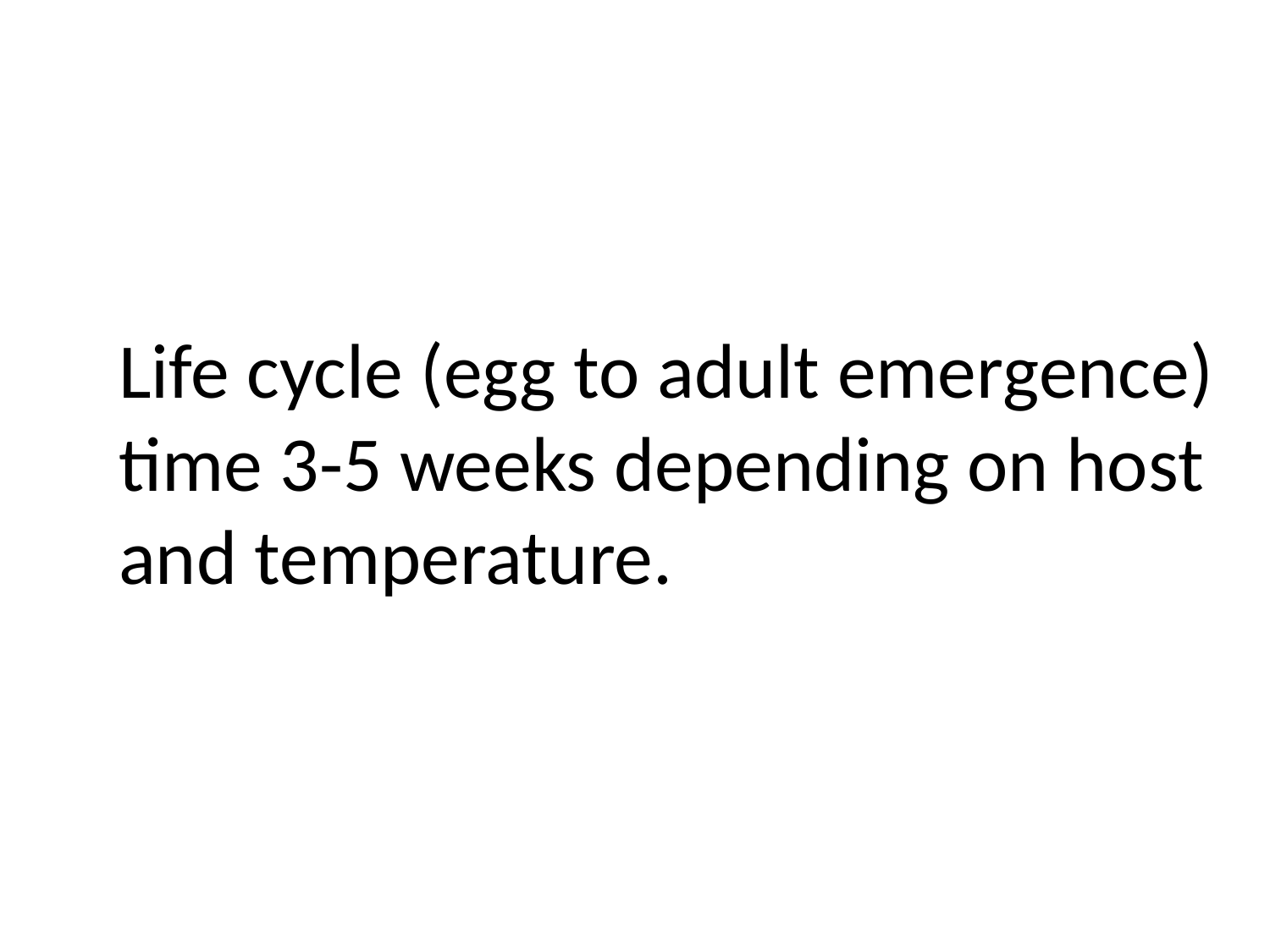

# Life cycle (egg to adult emergence) time 3-5 weeks depending on host and temperature.